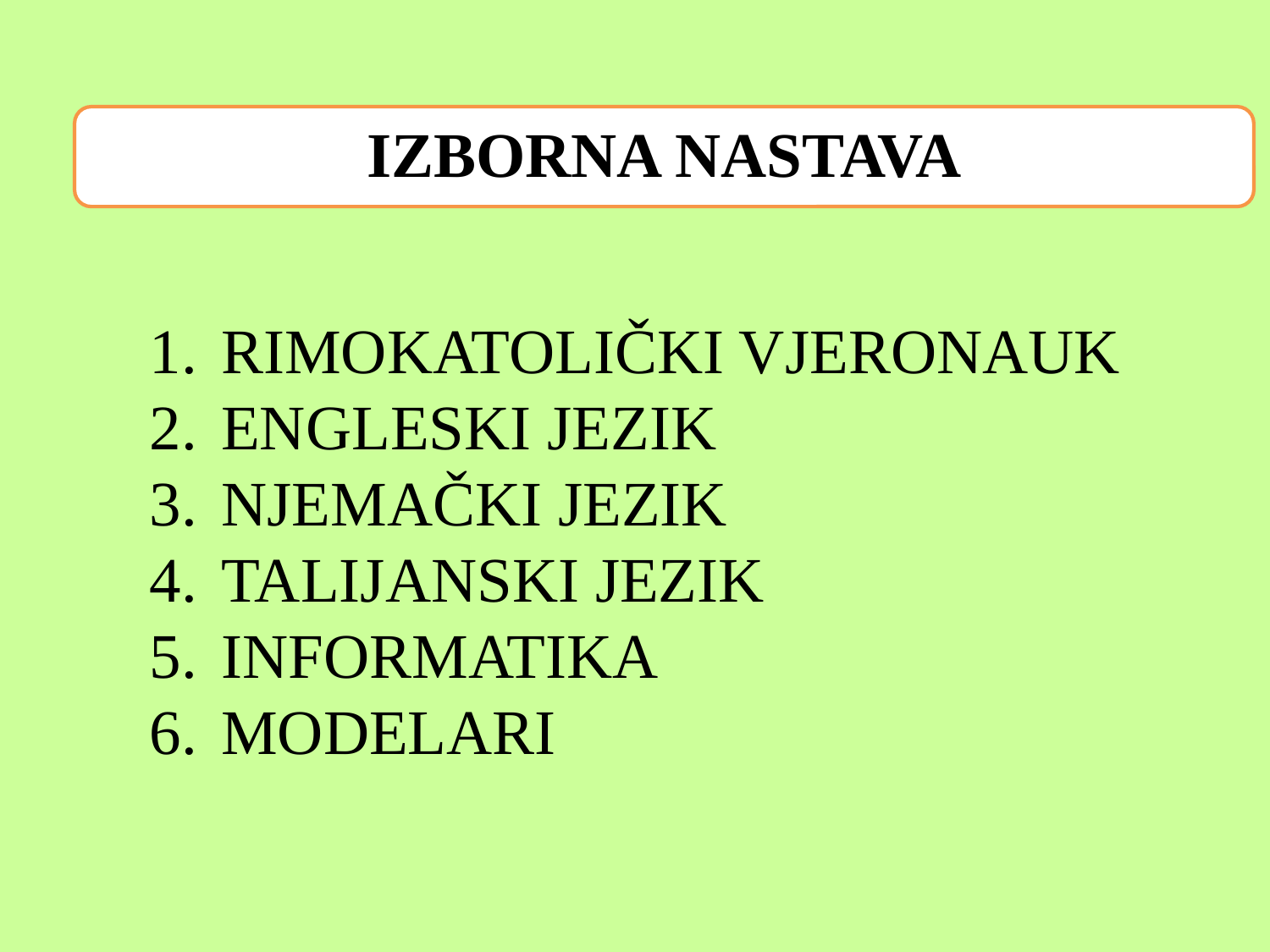

IZBORNA NASTAVA
RIMOKATOLIČKI VJERONAUK
ENGLESKI JEZIK
NJEMAČKI JEZIK
TALIJANSKI JEZIK
INFORMATIKA
MODELARI